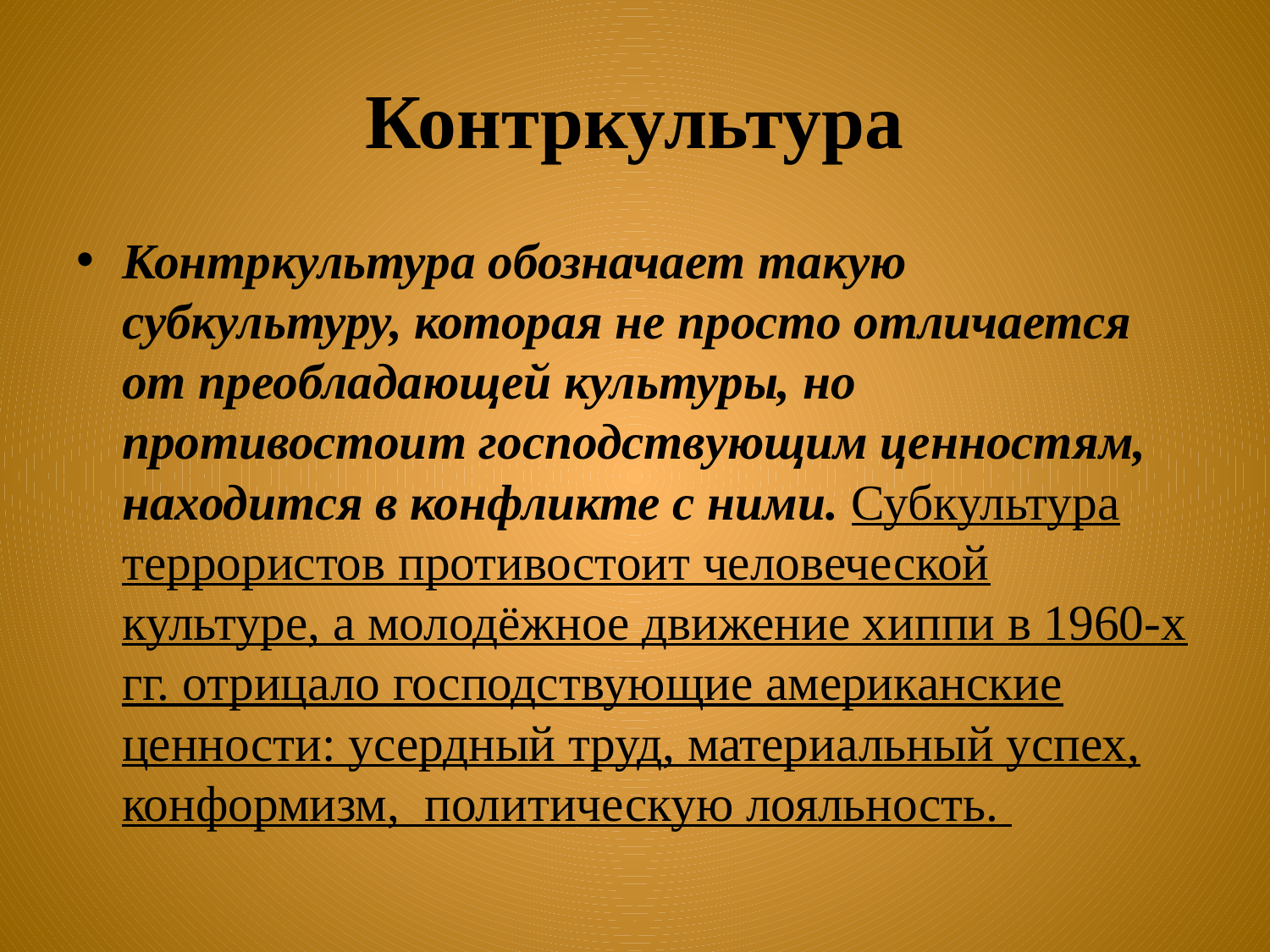

# Контркультура
Контркультура обозначает такую субкультуру, которая не просто отличается от преобладающей культуры, но противостоит господствующим ценностям, находится в конфликте с ними. Субкультура террористов противостоит человеческой культуре, а молодёжное движение хиппи в 1960-х гг. отрицало господствующие американские ценности: усердный труд, материальный успех, конформизм,  политическую лояльность.